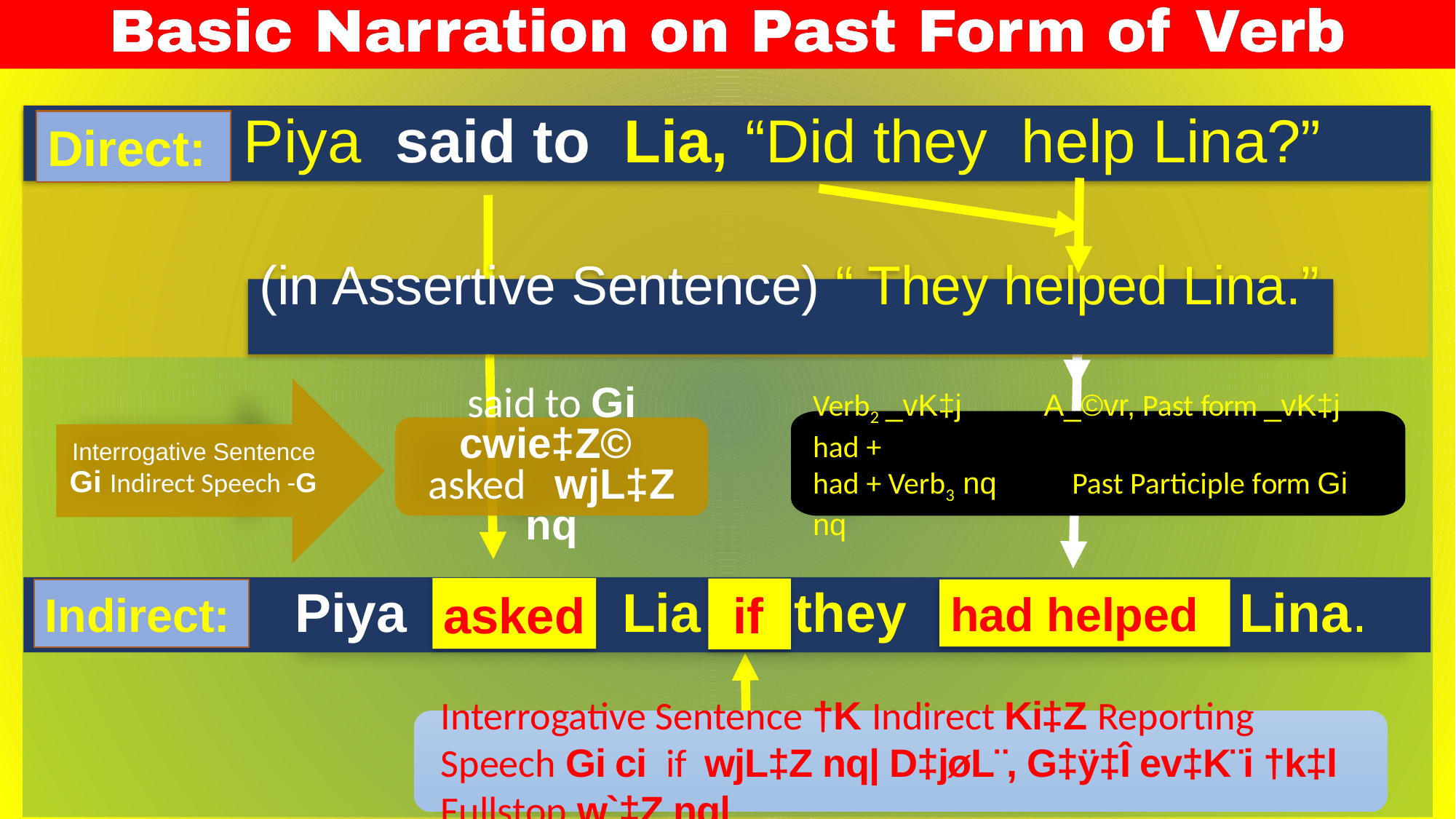

Basic Narration on Past Form of Verb

Direct:  Piya  said to  Lia, “Did they  help Lina?”

Direct:
(in Assertive Sentence) “ They helped Lina.”
Interrogative Sentence
Gi Indirect Speech -G
said to Gi cwie‡Z©
asked   wjL‡Z nq
Verb2 _vK‡j          A_©vr, Past form _vK‡j had +
had + Verb3 nq         Past Participle form Gi nq
Indirect:   Piya  asked  Lia  if  they  had helped Lina.
asked
 if
had helped
Indirect:
Interrogative Sentence †K Indirect Ki‡Z Reporting Speech Gi ci  if  wjL‡Z nq| D‡jøL¨, G‡ÿ‡Î ev‡K¨i †k‡l Fullstop w`‡Z nq|